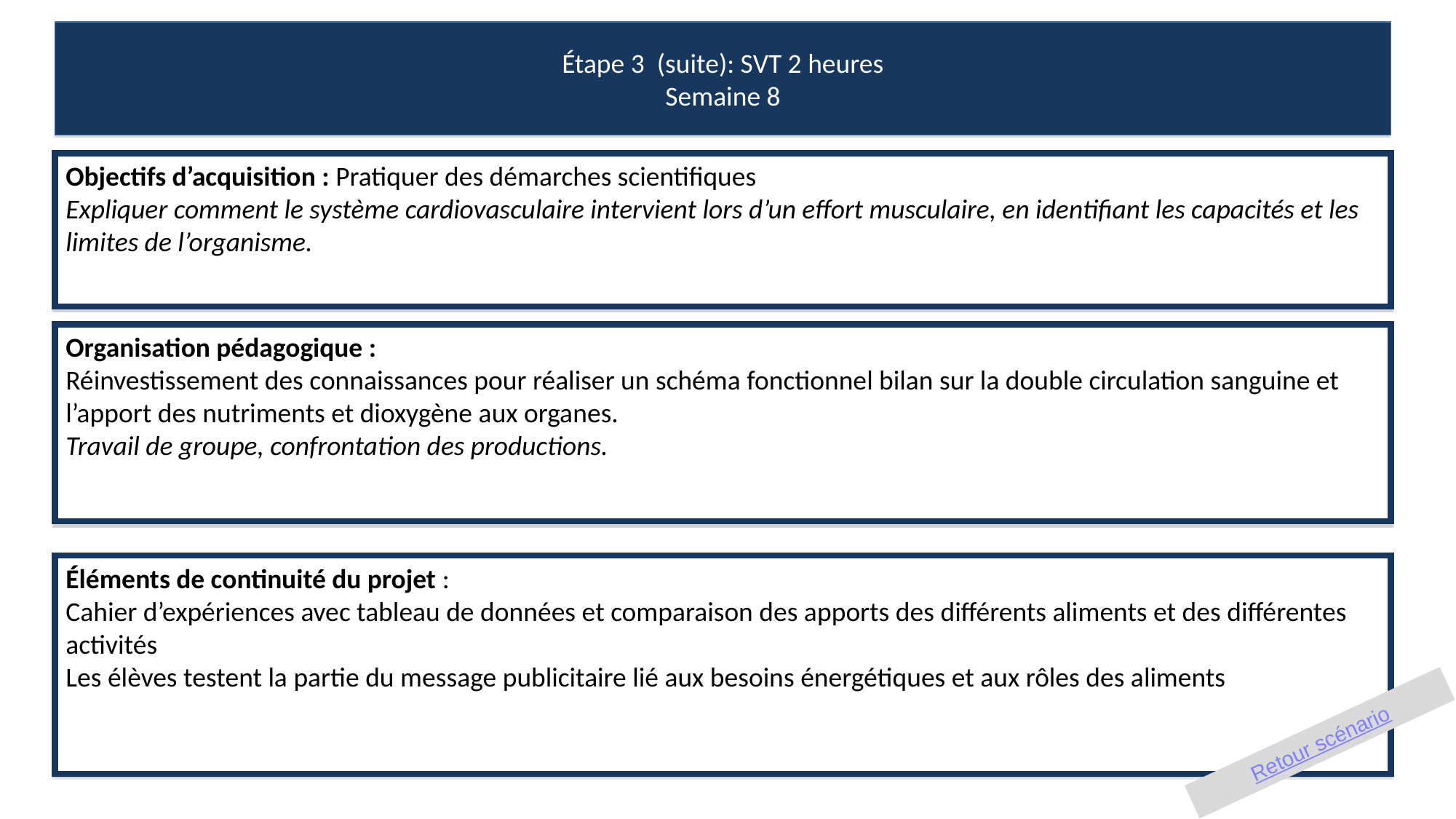

Étape 3  (suite): SVT 2 heures
Semaine 8
Objectifs d’acquisition : Pratiquer des démarches scientifiques
Expliquer comment le système cardiovasculaire intervient lors d’un effort musculaire, en identifiant les capacités et les limites de l’organisme.
Organisation pédagogique :
Réinvestissement des connaissances pour réaliser un schéma fonctionnel bilan sur la double circulation sanguine et l’apport des nutriments et dioxygène aux organes.
Travail de groupe, confrontation des productions.
Éléments de continuité du projet :
Cahier d’expériences avec tableau de données et comparaison des apports des différents aliments et des différentes activités
Les élèves testent la partie du message publicitaire lié aux besoins énergétiques et aux rôles des aliments

Retour scénario